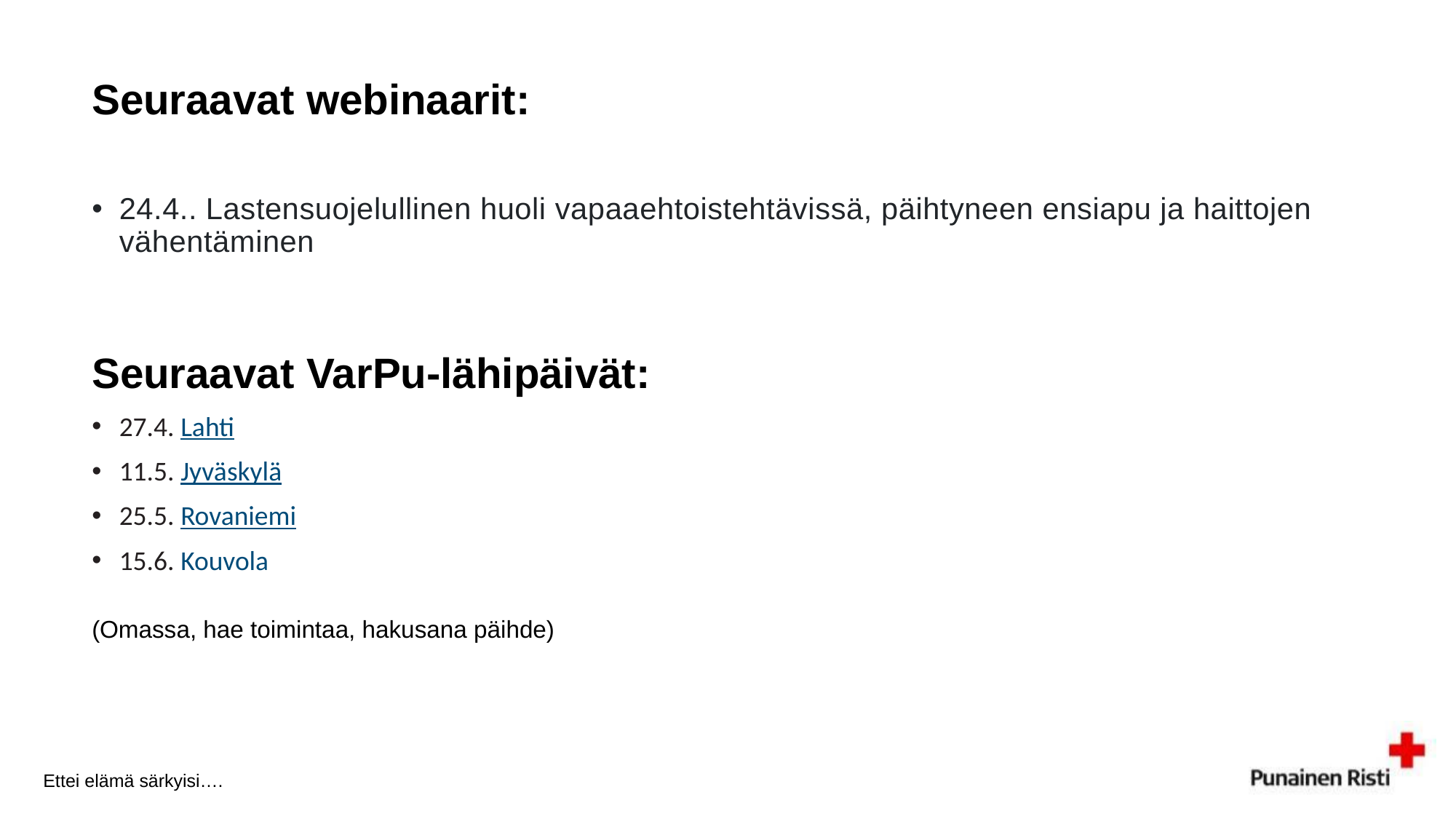

Seuraavat webinaarit:

24.4.. Lastensuojelullinen huoli vapaaehtoistehtävissä, päihtyneen ensiapu ja haittojen vähentäminen

Seuraavat VarPu-lähipäivät:
27.4. Lahti
11.5. Jyväskylä
25.5. Rovaniemi
15.6. Kouvola
(Omassa, hae toimintaa, hakusana päihde)